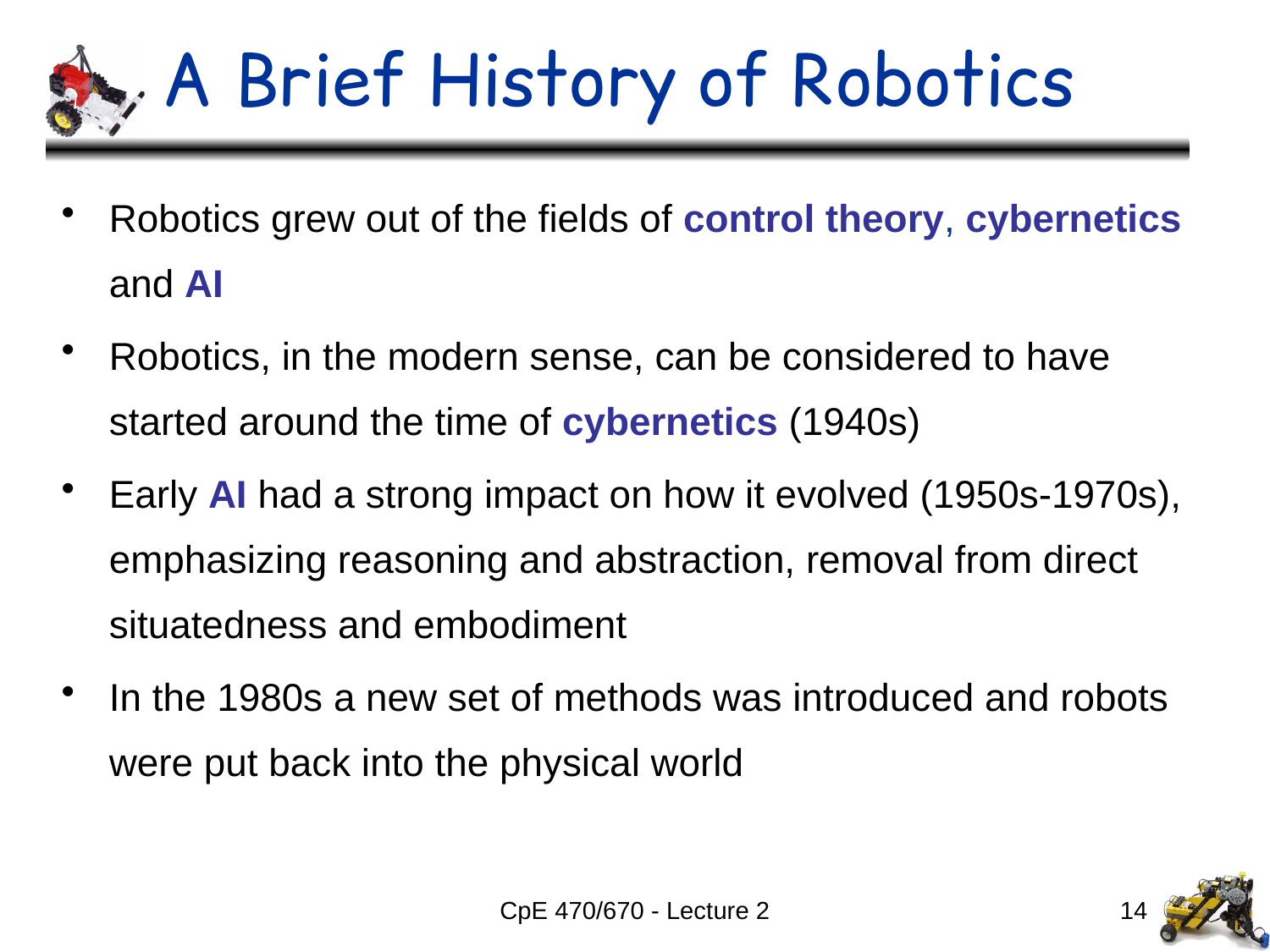

# A Brief History of Robotics
Robotics grew out of the fields of control theory, cybernetics and AI
Robotics, in the modern sense, can be considered to have started around the time of cybernetics (1940s)
Early AI had a strong impact on how it evolved (1950s-1970s), emphasizing reasoning and abstraction, removal from direct situatedness and embodiment
In the 1980s a new set of methods was introduced and robots were put back into the physical world
CpE 470/670 - Lecture 2
14